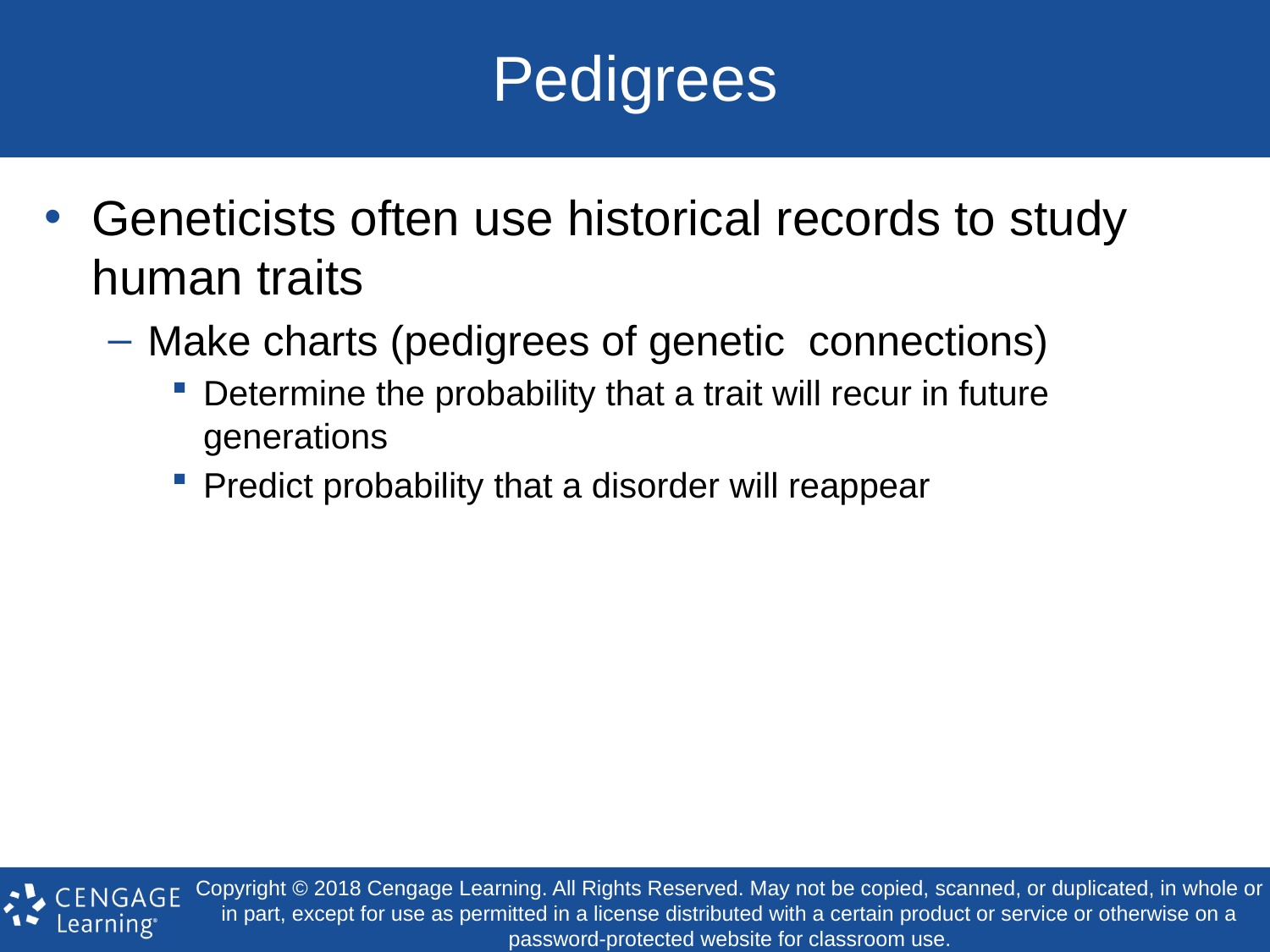

# Pedigrees
Geneticists often use historical records to study human traits
Make charts (pedigrees of genetic  connections)
Determine the probability that a trait will recur in future generations
Predict probability that a disorder will reappear